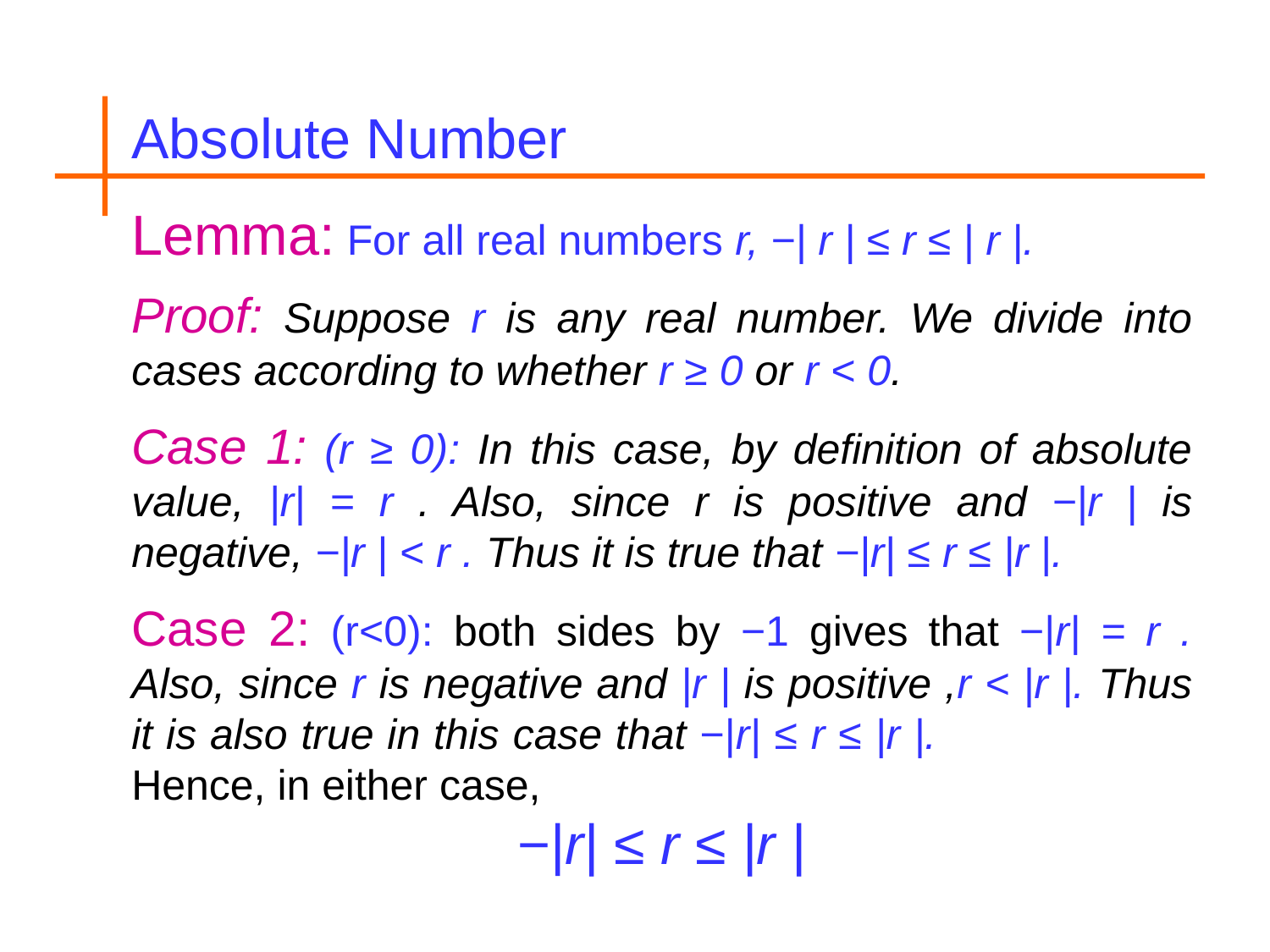

Absolute Number

Lemma: For all real numbers r, −| r | ≤ r ≤ | r |.

Proof: Suppose r is any real number. We divide into cases according to whether r ≥ 0 or r < 0.

Case 1: (r ≥ 0): In this case, by definition of absolute value, |r| = r . Also, since r is positive and −|r | is negative, −|r | < r . Thus it is true that −|r| ≤ r ≤ |r |.

Case 2: (r<0): both sides by −1 gives that −|r| = r . Also, since r is negative and |r | is positive ,r < |r |. Thus it is also true in this case that −|r| ≤ r ≤ |r |.                    Hence, in either case,
−|r| ≤ r ≤ |r |